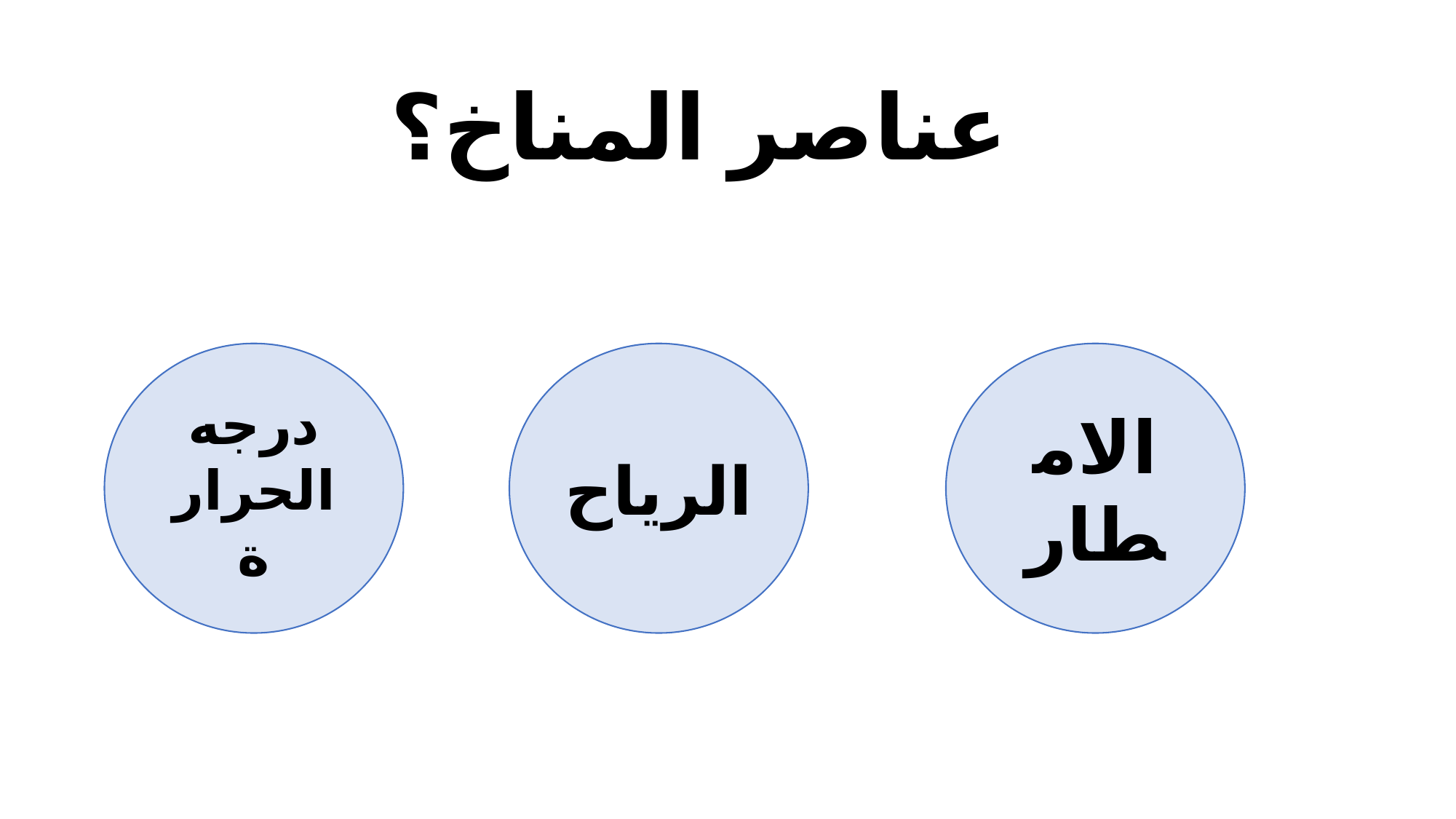

# عناصر المناخ؟
درجه الحرارة
الرياح
الامطار